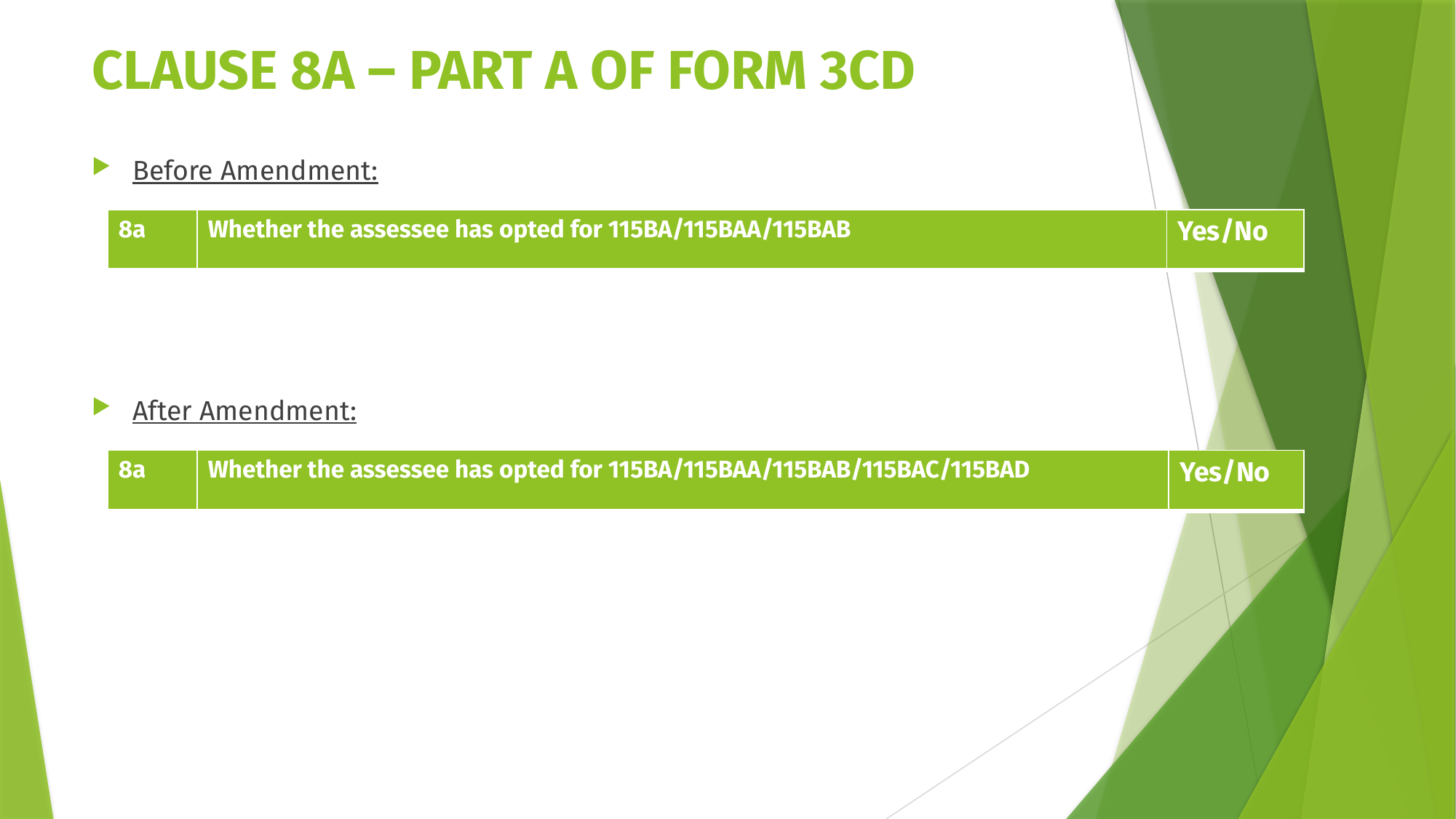

# CLAUSE 8A – PART A OF FORM 3CD
Before Amendment:

After Amendment:

| 8a | Whether the assessee has opted for 115BA/115BAA/115BAB | Yes/No |
| --- | --- | --- |
| 8a | Whether the assessee has opted for 115BA/115BAA/115BAB/115BAC/115BAD | Yes/No |
| --- | --- | --- |